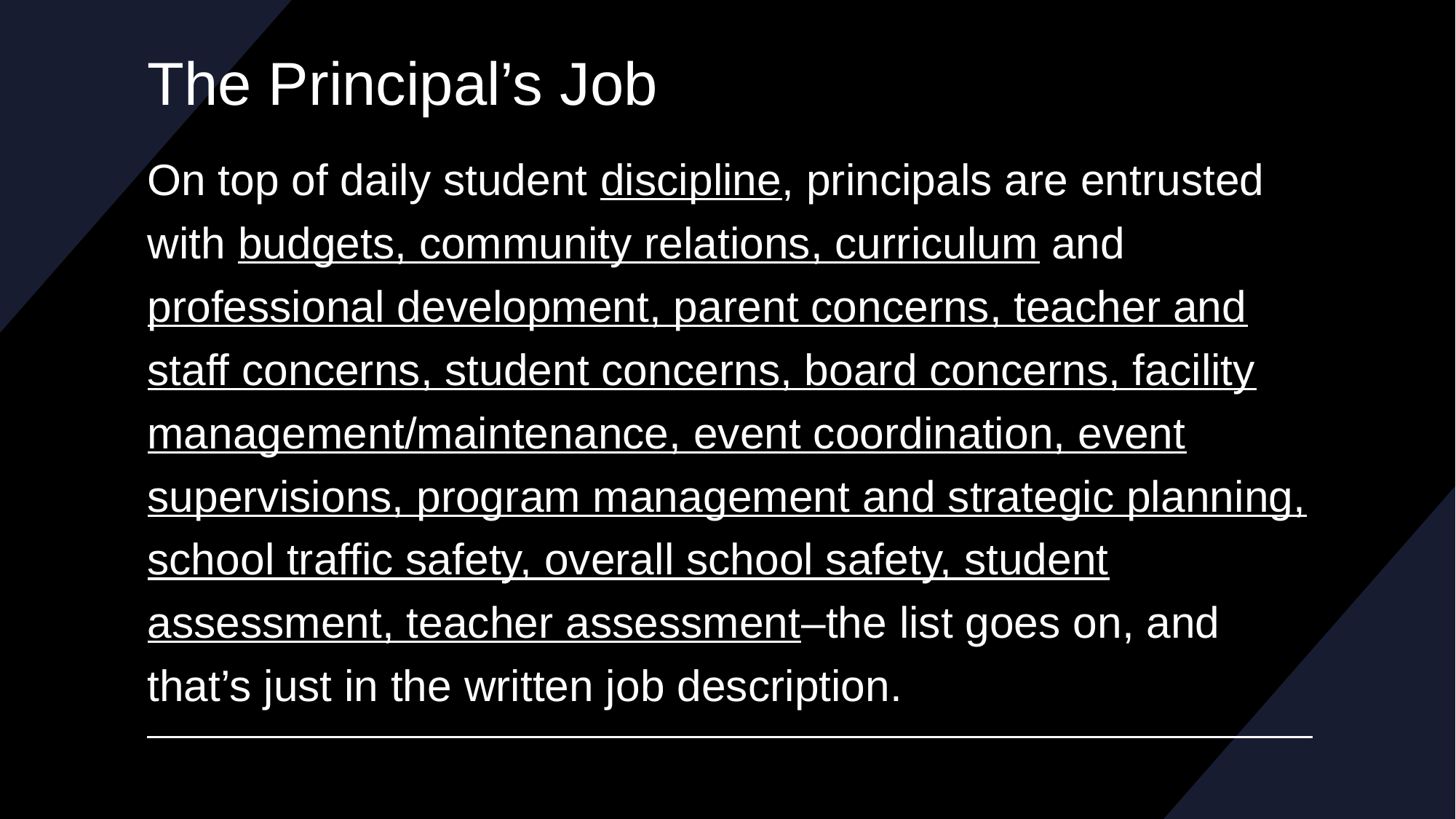

# The Principal’s Job
On top of daily student discipline, principals are entrusted with budgets, community relations, curriculum and professional development, parent concerns, teacher and staff concerns, student concerns, board concerns, facility management/maintenance, event coordination, event supervisions, program management and strategic planning, school traffic safety, overall school safety, student assessment, teacher assessment–the list goes on, and that’s just in the written job description.